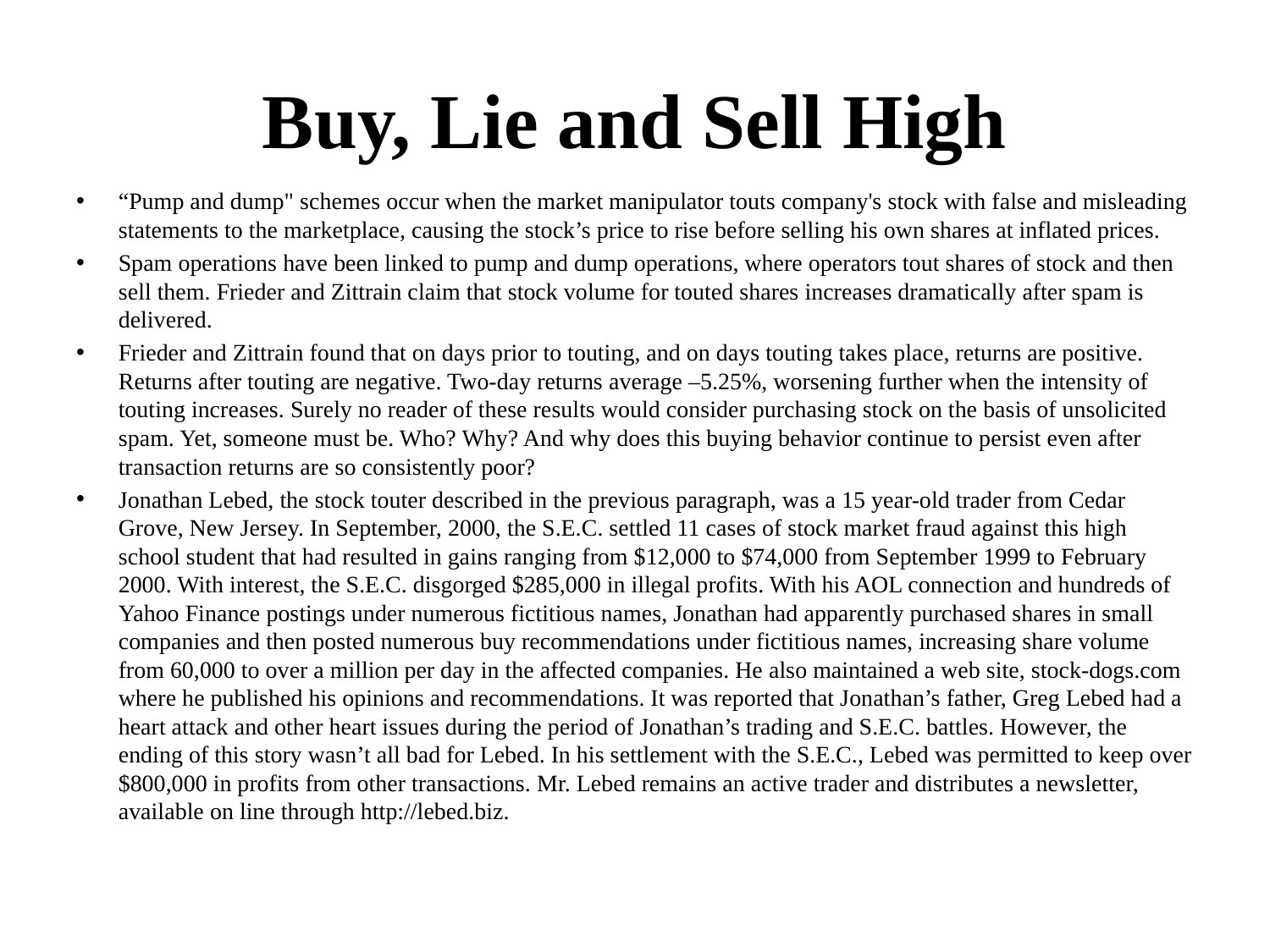

# Buy, Lie and Sell High
“Pump and dump" schemes occur when the market manipulator touts company's stock with false and misleading statements to the marketplace, causing the stock’s price to rise before selling his own shares at inflated prices.
Spam operations have been linked to pump and dump operations, where operators tout shares of stock and then sell them. Frieder and Zittrain claim that stock volume for touted shares increases dramatically after spam is delivered.
Frieder and Zittrain found that on days prior to touting, and on days touting takes place, returns are positive. Returns after touting are negative. Two-day returns average –5.25%, worsening further when the intensity of touting increases. Surely no reader of these results would consider purchasing stock on the basis of unsolicited spam. Yet, someone must be. Who? Why? And why does this buying behavior continue to persist even after transaction returns are so consistently poor?
Jonathan Lebed, the stock touter described in the previous paragraph, was a 15 year-old trader from Cedar Grove, New Jersey. In September, 2000, the S.E.C. settled 11 cases of stock market fraud against this high school student that had resulted in gains ranging from $12,000 to $74,000 from September 1999 to February 2000. With interest, the S.E.C. disgorged $285,000 in illegal profits. With his AOL connection and hundreds of Yahoo Finance postings under numerous fictitious names, Jonathan had apparently purchased shares in small companies and then posted numerous buy recommendations under fictitious names, increasing share volume from 60,000 to over a million per day in the affected companies. He also maintained a web site, stock-dogs.com where he published his opinions and recommendations. It was reported that Jonathan’s father, Greg Lebed had a heart attack and other heart issues during the period of Jonathan’s trading and S.E.C. battles. However, the ending of this story wasn’t all bad for Lebed. In his settlement with the S.E.C., Lebed was permitted to keep over $800,000 in profits from other transactions. Mr. Lebed remains an active trader and distributes a newsletter, available on line through http://lebed.biz.